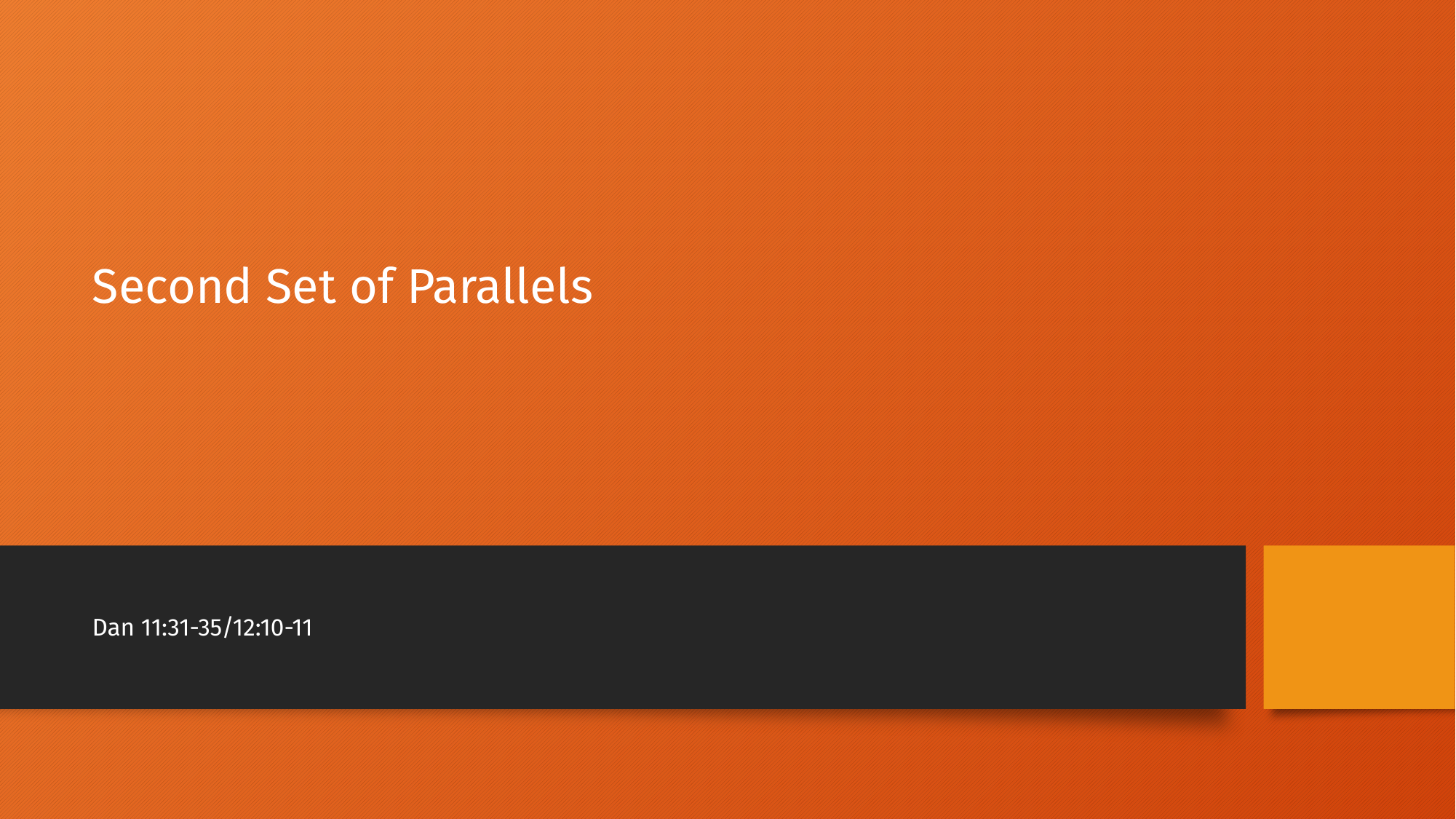

# Second Set of Parallels
Dan 11:31-35/12:10-11